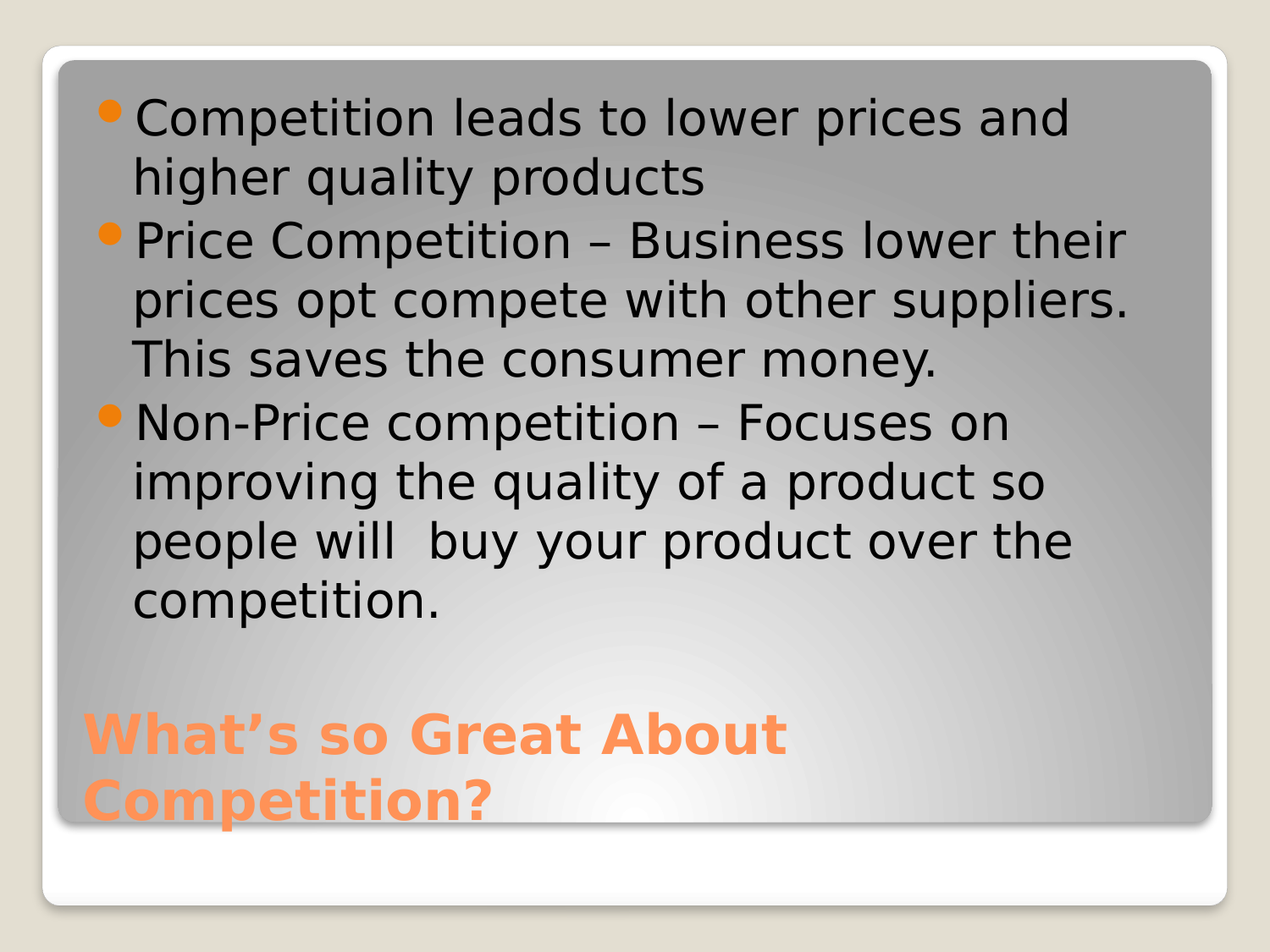

Competition leads to lower prices and higher quality products
Price Competition – Business lower their prices opt compete with other suppliers. This saves the consumer money.
Non-Price competition – Focuses on improving the quality of a product so people will  buy your product over the competition.
# What’s so Great About Competition?